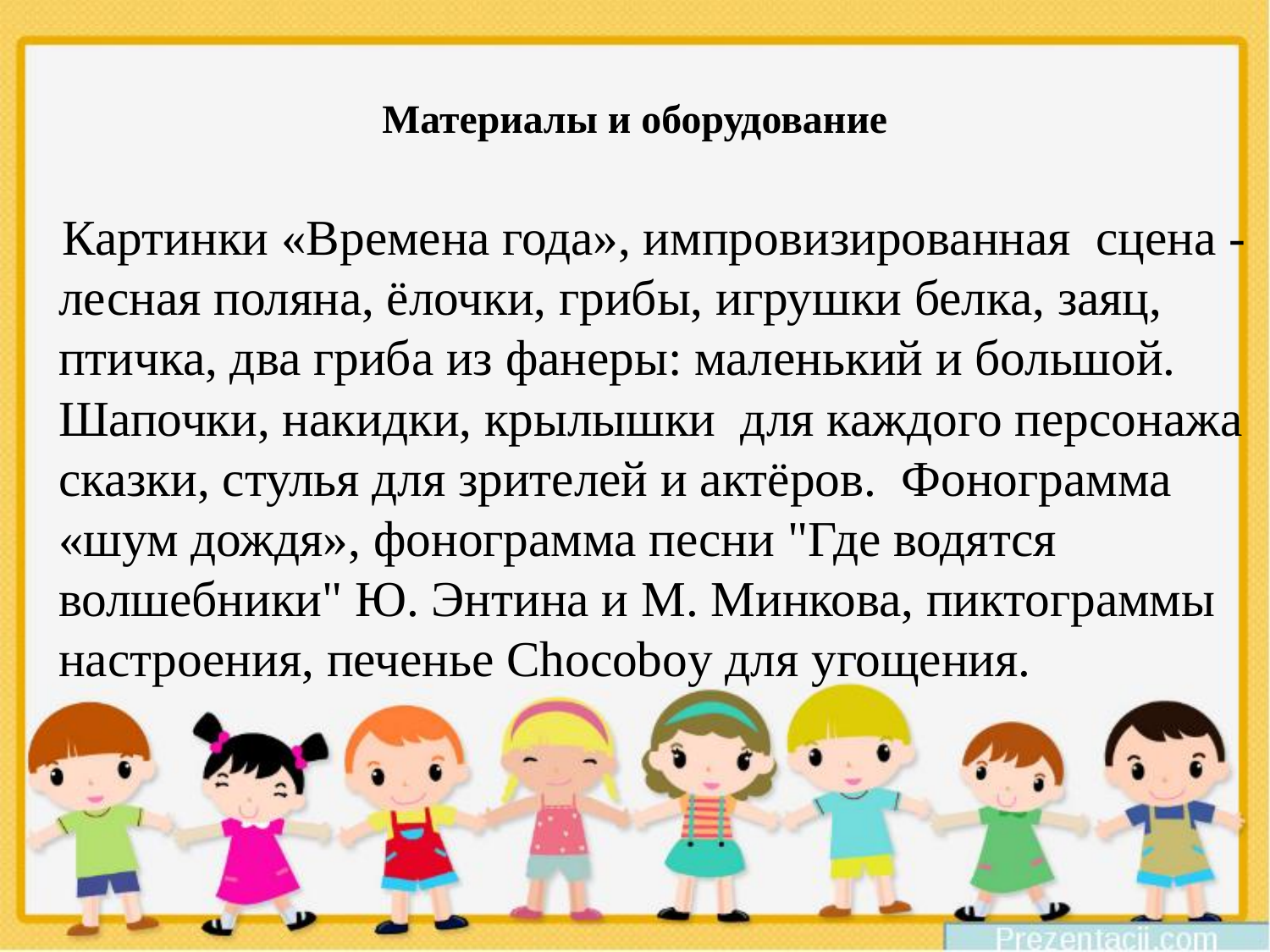

# Материалы и оборудование
    Картинки «Времена года», импровизированная  сцена - лесная поляна, ёлочки, грибы, игрушки белка, заяц, птичка, два гриба из фанеры: маленький и большой. Шапочки, накидки, крылышки  для каждого персонажа сказки, стулья для зрителей и актёров.  Фонограмма «шум дождя», фонограмма песни "Где водятся волшебники" Ю. Энтина и М. Минкова, пиктограммы настроения, печенье Chocoboy для угощения.